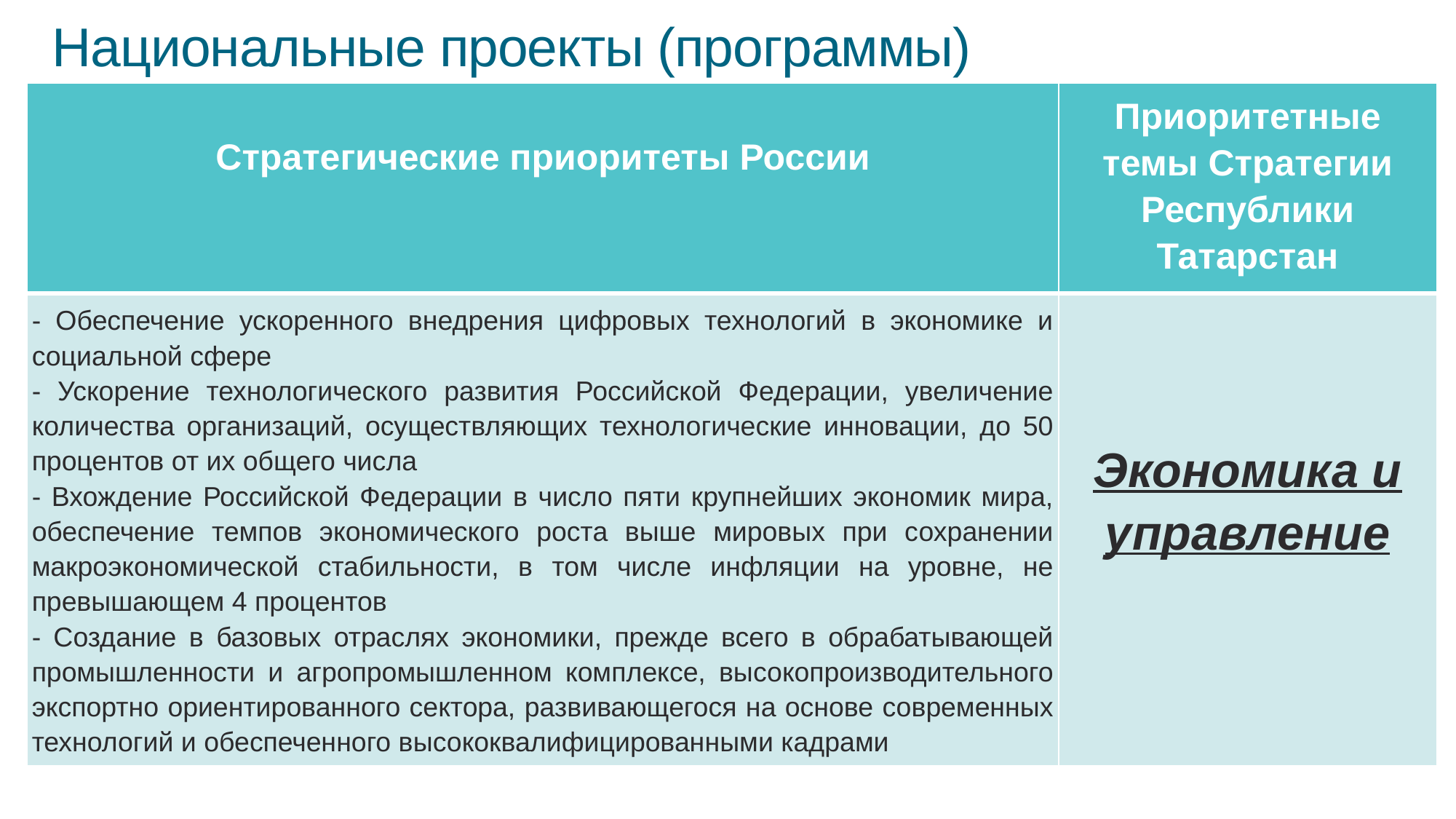

# Национальные проекты (программы)
| Стратегические приоритеты России | Приоритетные темы Стратегии Республики Татарстан |
| --- | --- |
| - Обеспечение ускоренного внедрения цифровых технологий в экономике и социальной сфере - Ускорение технологического развития Российской Федерации, увеличение количества организаций, осуществляющих технологические инновации, до 50 процентов от их общего числа - Вхождение Российской Федерации в число пяти крупнейших экономик мира, обеспечение темпов экономического роста выше мировых при сохранении макроэкономической стабильности, в том числе инфляции на уровне, не превышающем 4 процентов - Создание в базовых отраслях экономики, прежде всего в обрабатывающей промышленности и агропромышленном комплексе, высокопроизводительного экспортно ориентированного сектора, развивающегося на основе современных технологий и обеспеченного высококвалифицированными кадрами | Экономика и управление |